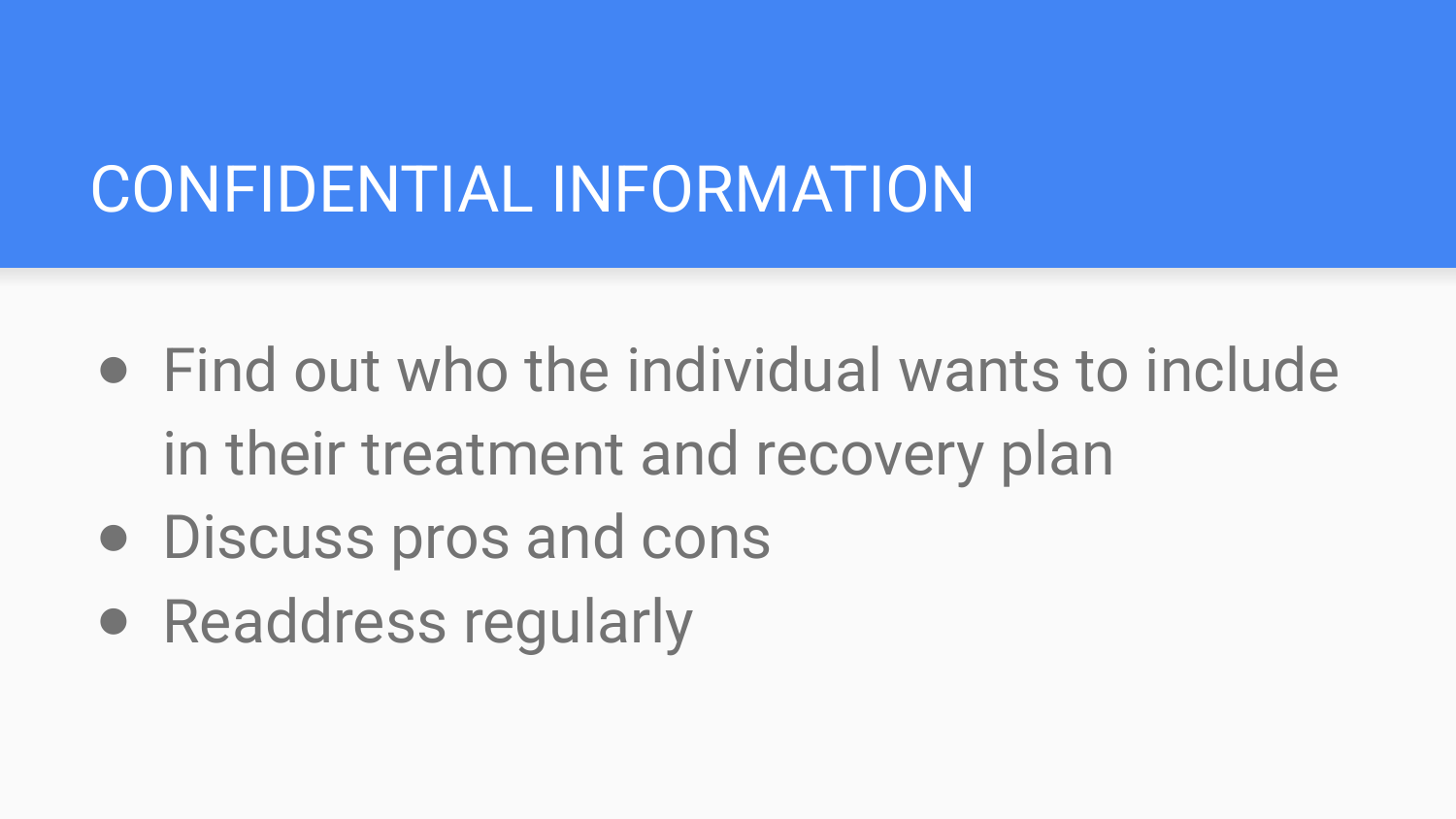

# CONFIDENTIAL INFORMATION
Find out who the individual wants to include in their treatment and recovery plan
Discuss pros and cons
Readdress regularly